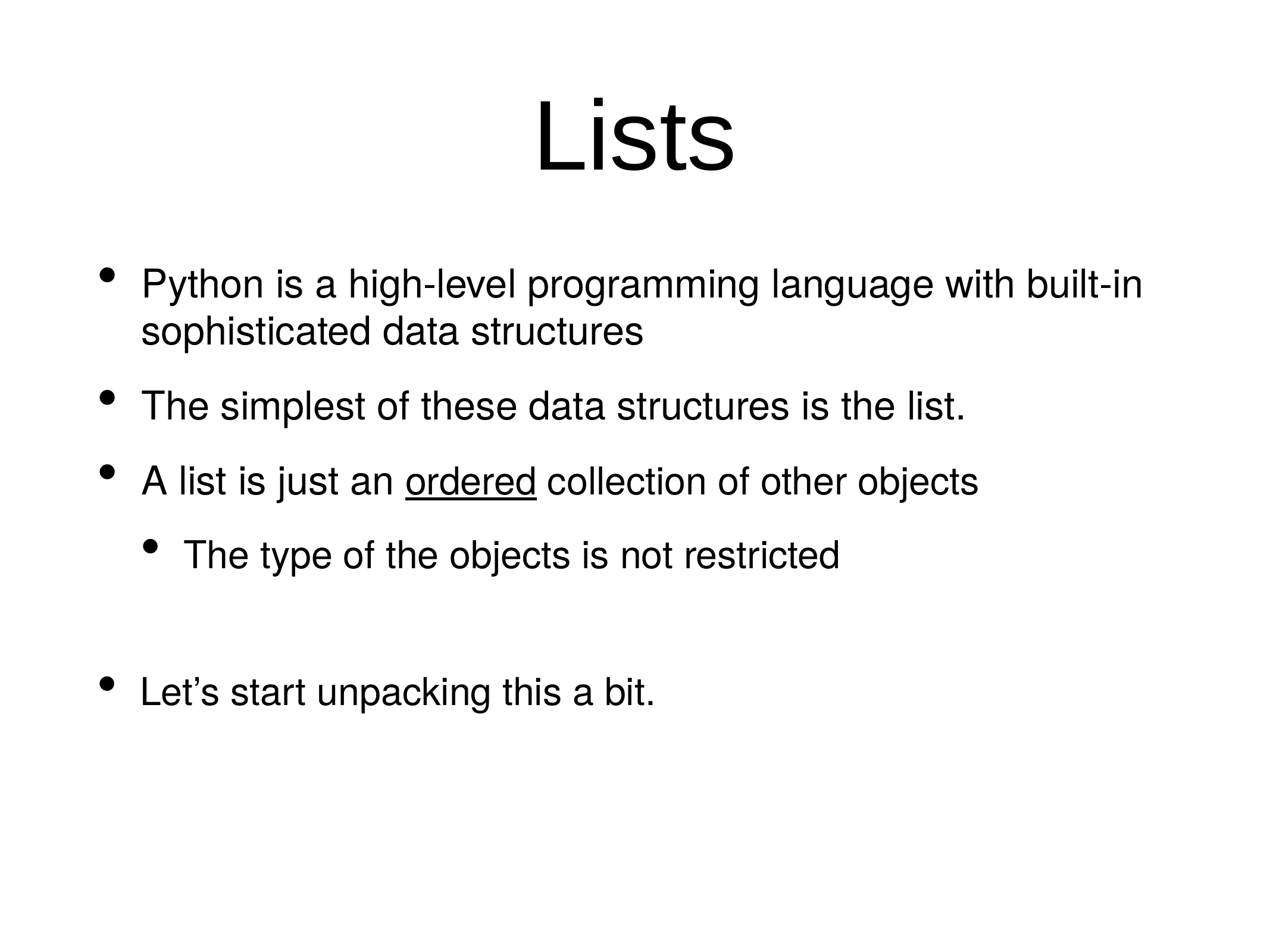

# Lists
Python is a high-level programming language with built-in sophisticated data structures
The simplest of these data structures is the list.
A list is just an ordered collection of other objects
The type of the objects is not restricted

Let’s start unpacking this a bit.